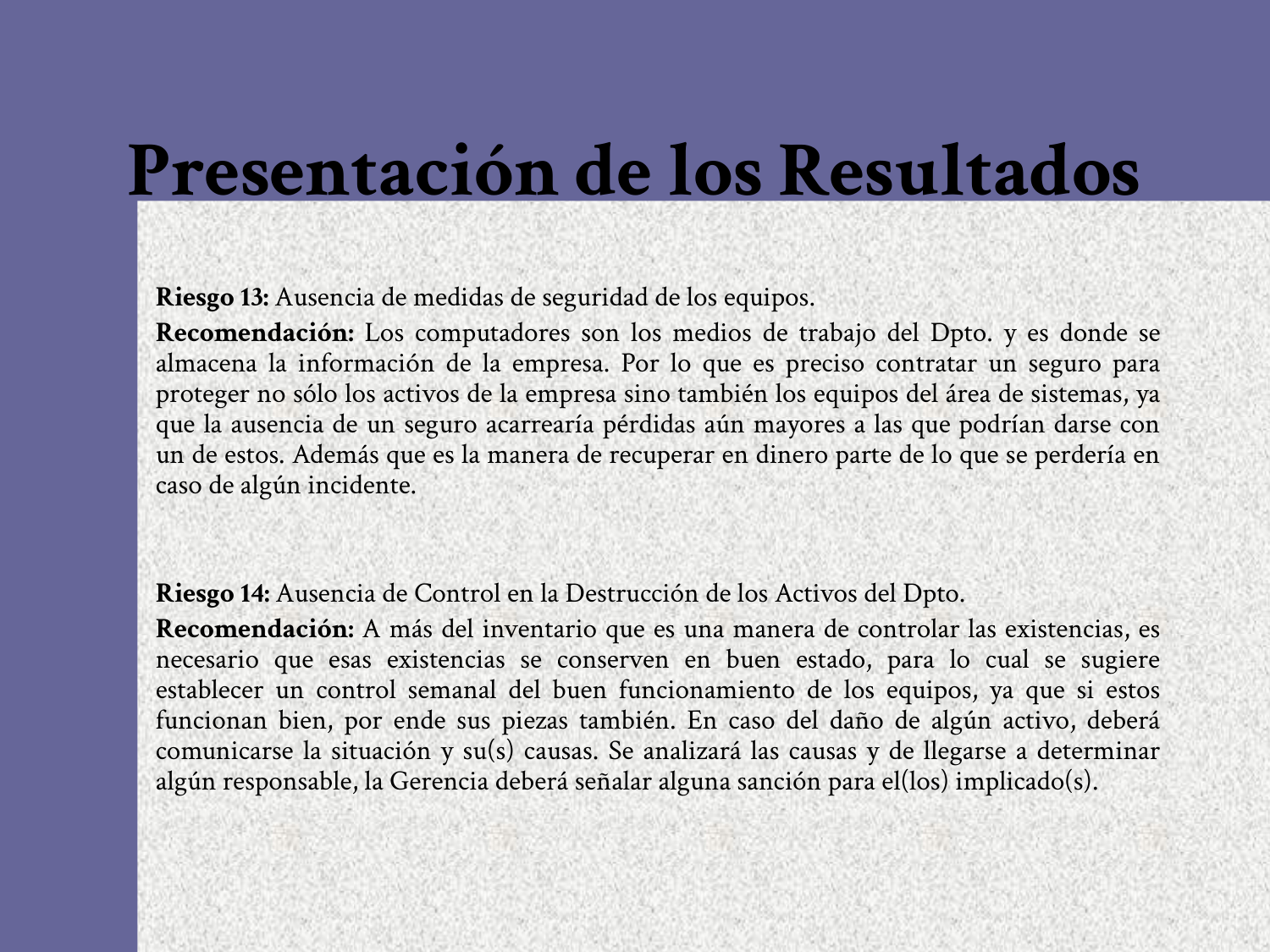

# Presentación de los Resultados
	Riesgo 13: Ausencia de medidas de seguridad de los equipos.
	Recomendación: Los computadores son los medios de trabajo del Dpto. y es donde se almacena la información de la empresa. Por lo que es preciso contratar un seguro para proteger no sólo los activos de la empresa sino también los equipos del área de sistemas, ya que la ausencia de un seguro acarrearía pérdidas aún mayores a las que podrían darse con un de estos. Además que es la manera de recuperar en dinero parte de lo que se perdería en caso de algún incidente.

	Riesgo 14: Ausencia de Control en la Destrucción de los Activos del Dpto.
	Recomendación: A más del inventario que es una manera de controlar las existencias, es necesario que esas existencias se conserven en buen estado, para lo cual se sugiere establecer un control semanal del buen funcionamiento de los equipos, ya que si estos funcionan bien, por ende sus piezas también. En caso del daño de algún activo, deberá comunicarse la situación y su(s) causas. Se analizará las causas y de llegarse a determinar algún responsable, la Gerencia deberá señalar alguna sanción para el(los) implicado(s).